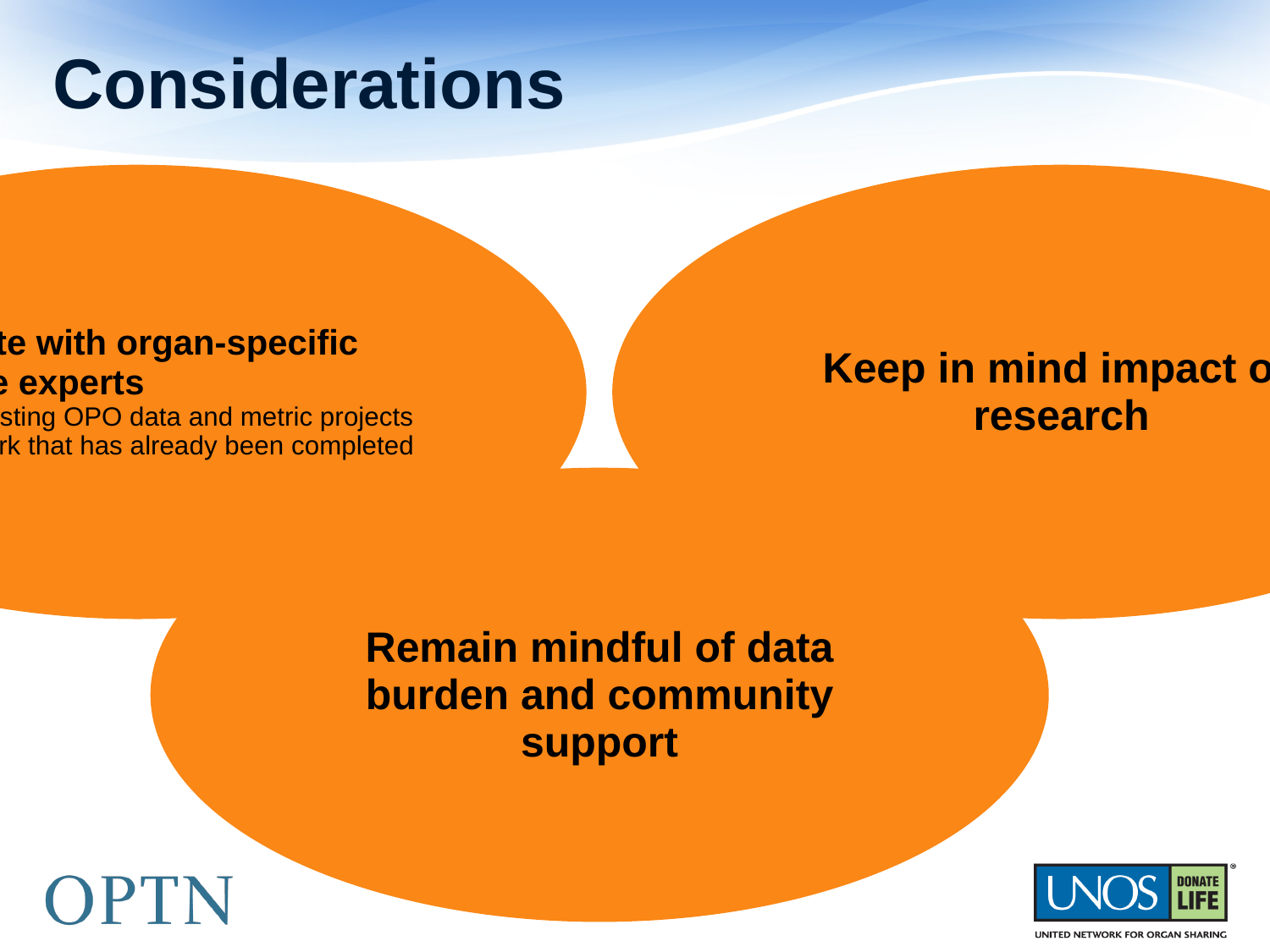

# Considerations
Remain mindful of data burden and community support